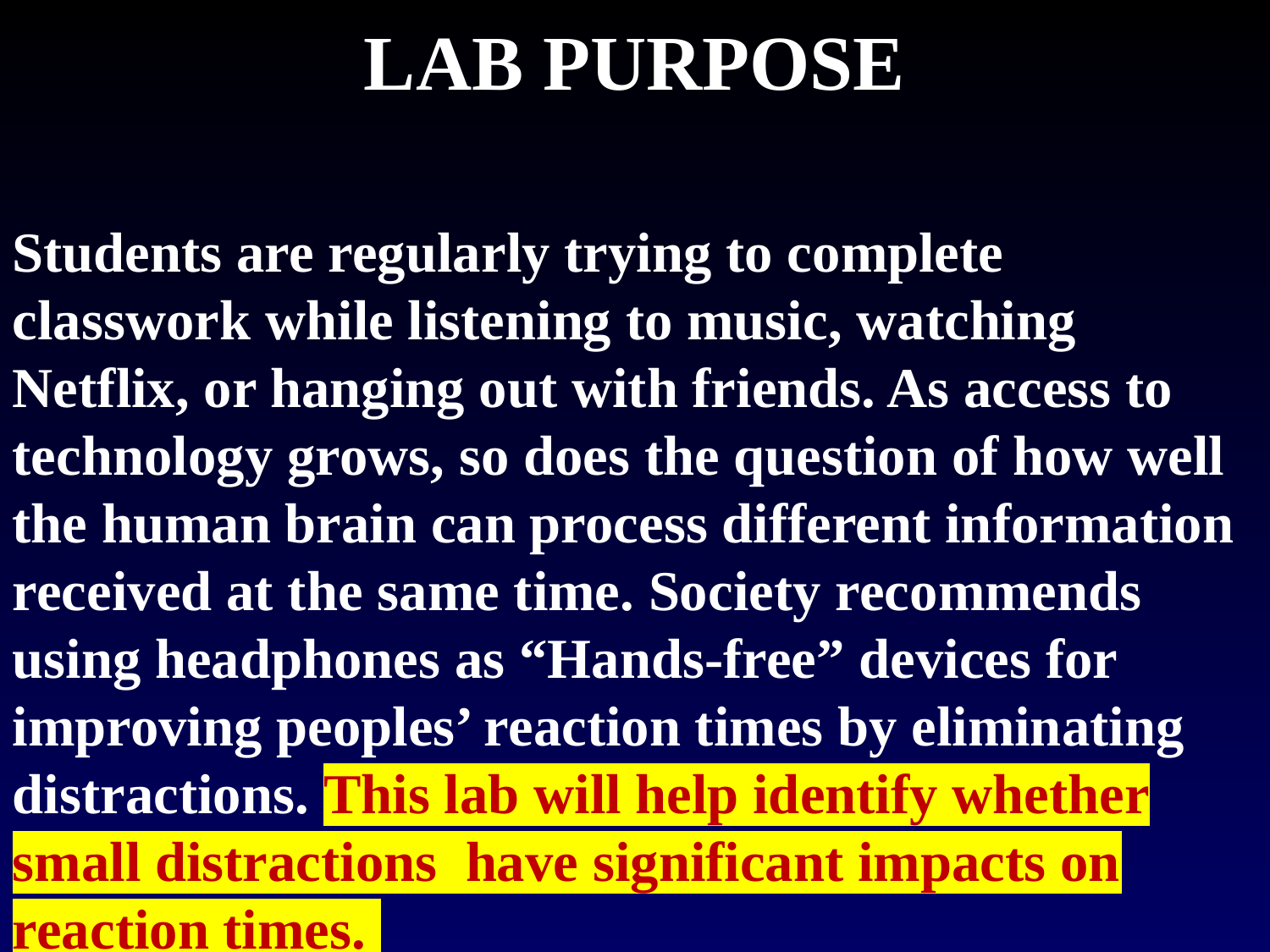

# LAB PURPOSE
Students are regularly trying to complete classwork while listening to music, watching Netflix, or hanging out with friends. As access to technology grows, so does the question of how well the human brain can process different information received at the same time. Society recommends using headphones as “Hands-free” devices for improving peoples’ reaction times by eliminating distractions. This lab will help identify whether small distractions  have significant impacts on reaction times.